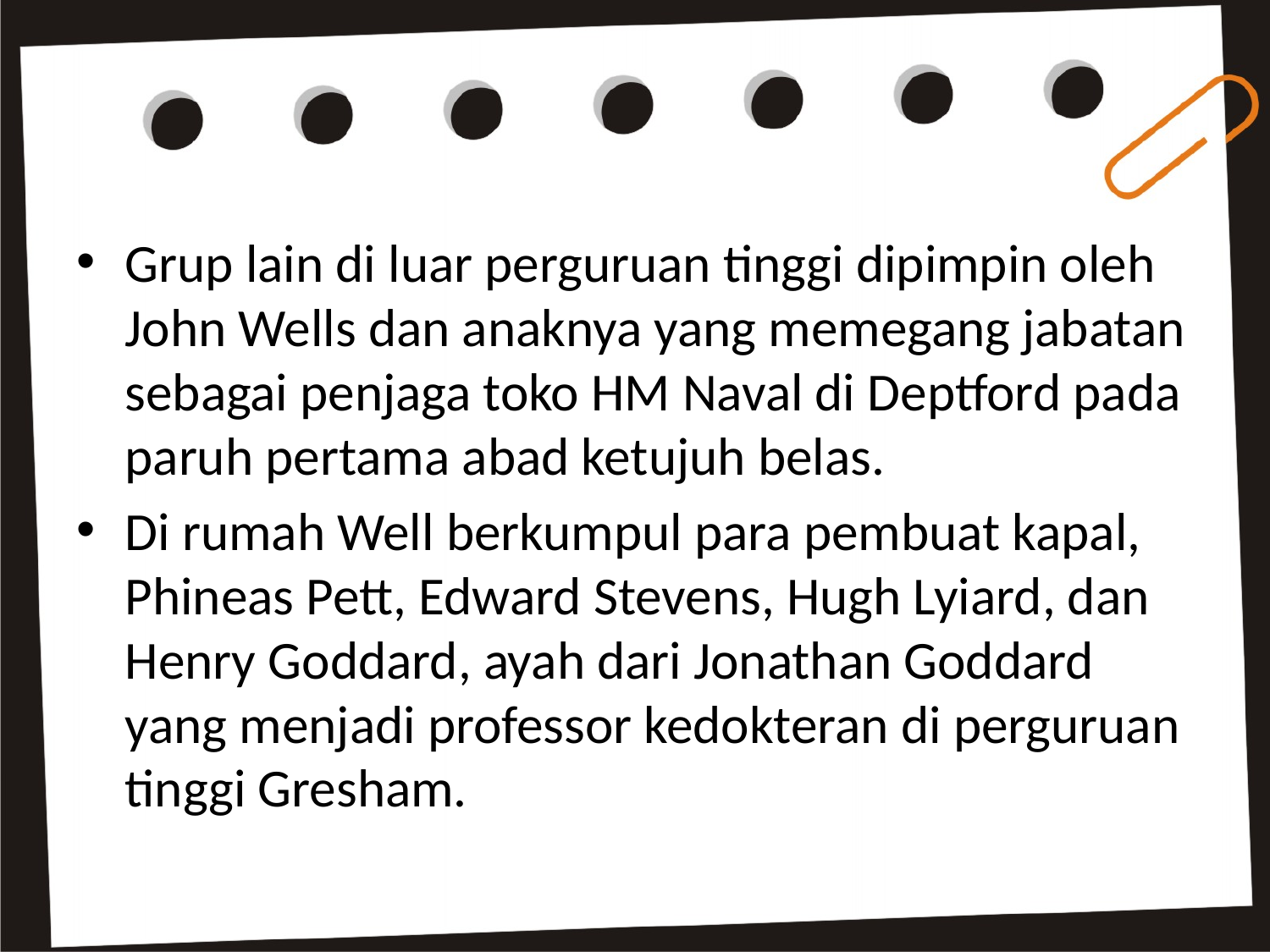

#
Grup lain di luar perguruan tinggi dipimpin oleh John Wells dan anaknya yang memegang jabatan sebagai penjaga toko HM Naval di Deptford pada paruh pertama abad ketujuh belas.
Di rumah Well berkumpul para pembuat kapal, Phineas Pett, Edward Stevens, Hugh Lyiard, dan Henry Goddard, ayah dari Jonathan Goddard yang menjadi professor kedokteran di perguruan tinggi Gresham.